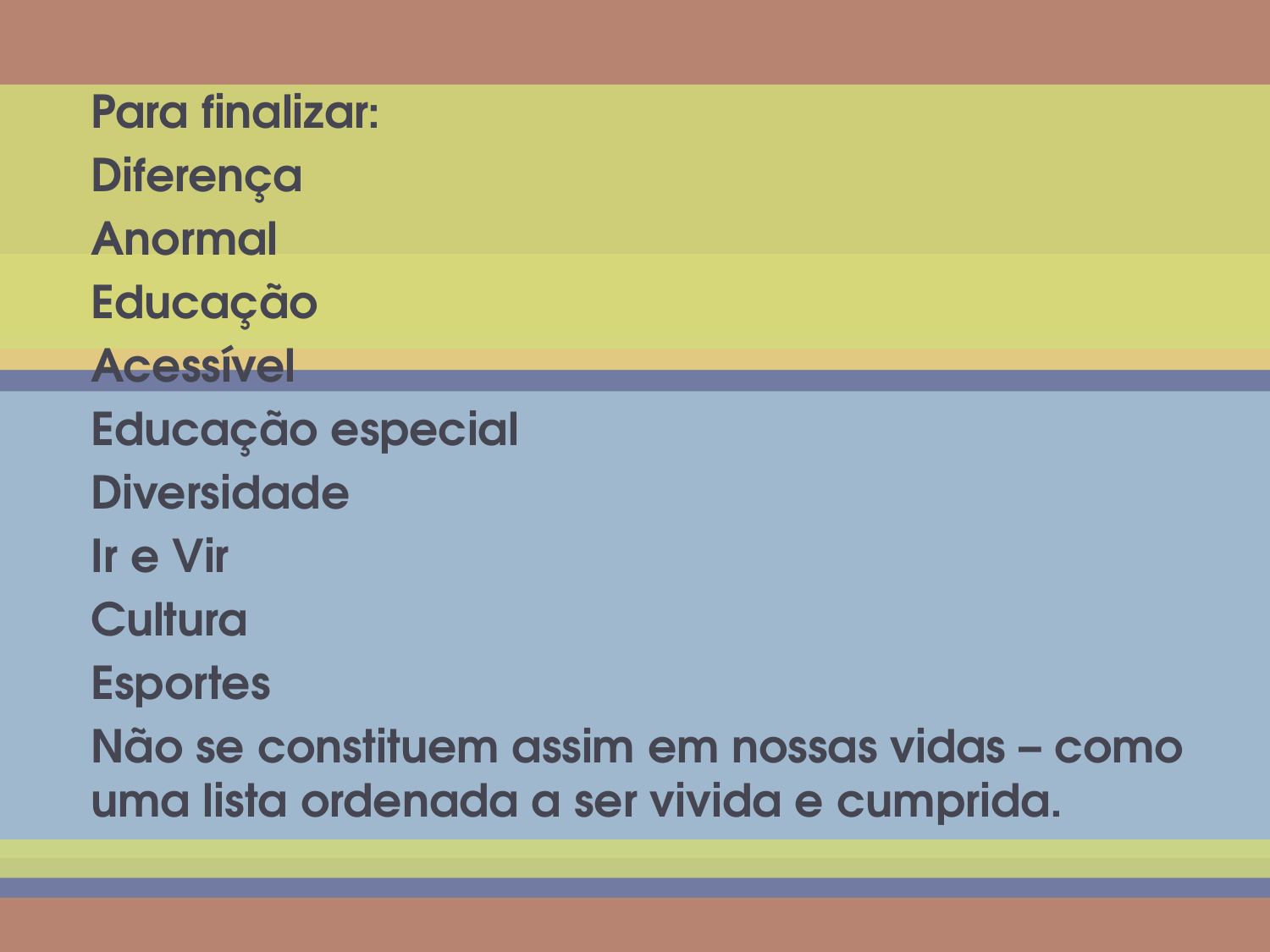

Para finalizar:
Diferença
Anormal
Educação
Acessível
Educação especial
Diversidade
Ir e Vir
Cultura
Esportes
Não se constituem assim em nossas vidas – como uma lista ordenada a ser vivida e cumprida.